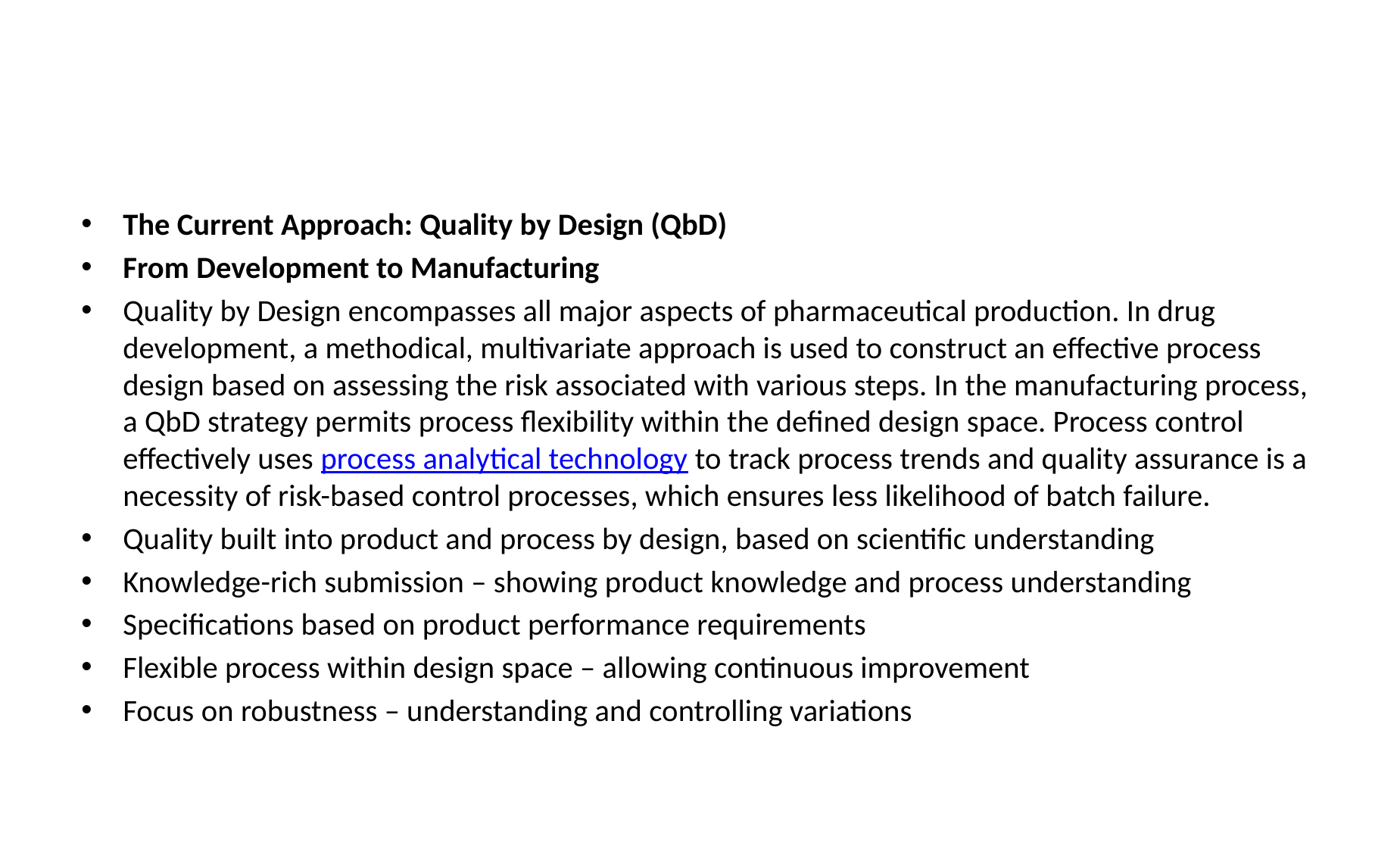

#
The Current Approach: Quality by Design (QbD)
From Development to Manufacturing
Quality by Design encompasses all major aspects of pharmaceutical production. In drug development, a methodical, multivariate approach is used to construct an effective process design based on assessing the risk associated with various steps. In the manufacturing process, a QbD strategy permits process flexibility within the defined design space. Process control effectively uses process analytical technology to track process trends and quality assurance is a necessity of risk-based control processes, which ensures less likelihood of batch failure.
Quality built into product and process by design, based on scientific understanding
Knowledge-rich submission – showing product knowledge and process understanding
Specifications based on product performance requirements
Flexible process within design space – allowing continuous improvement
Focus on robustness – understanding and controlling variations